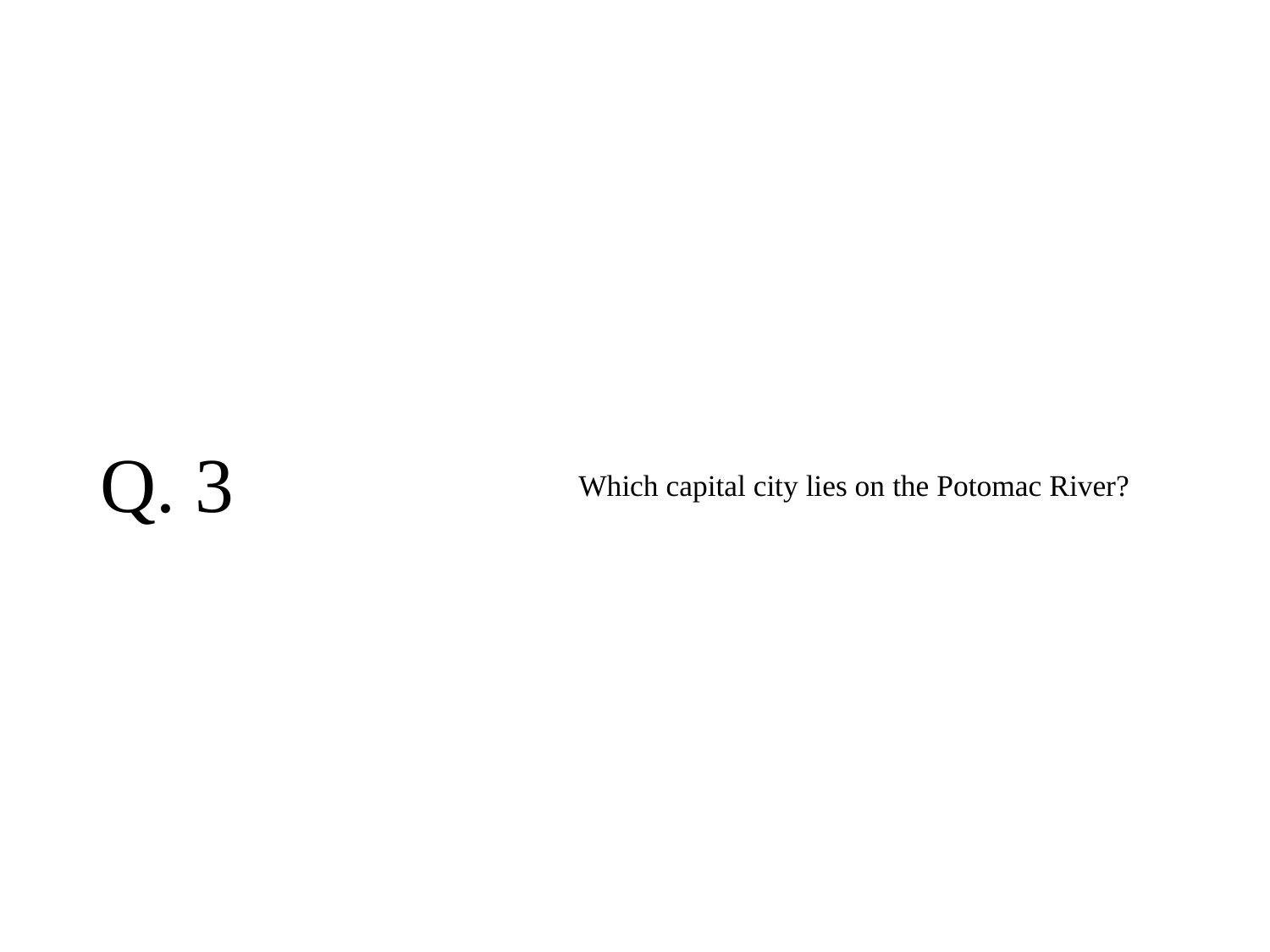

# Q. 3
  Which capital city lies on the Potomac River?